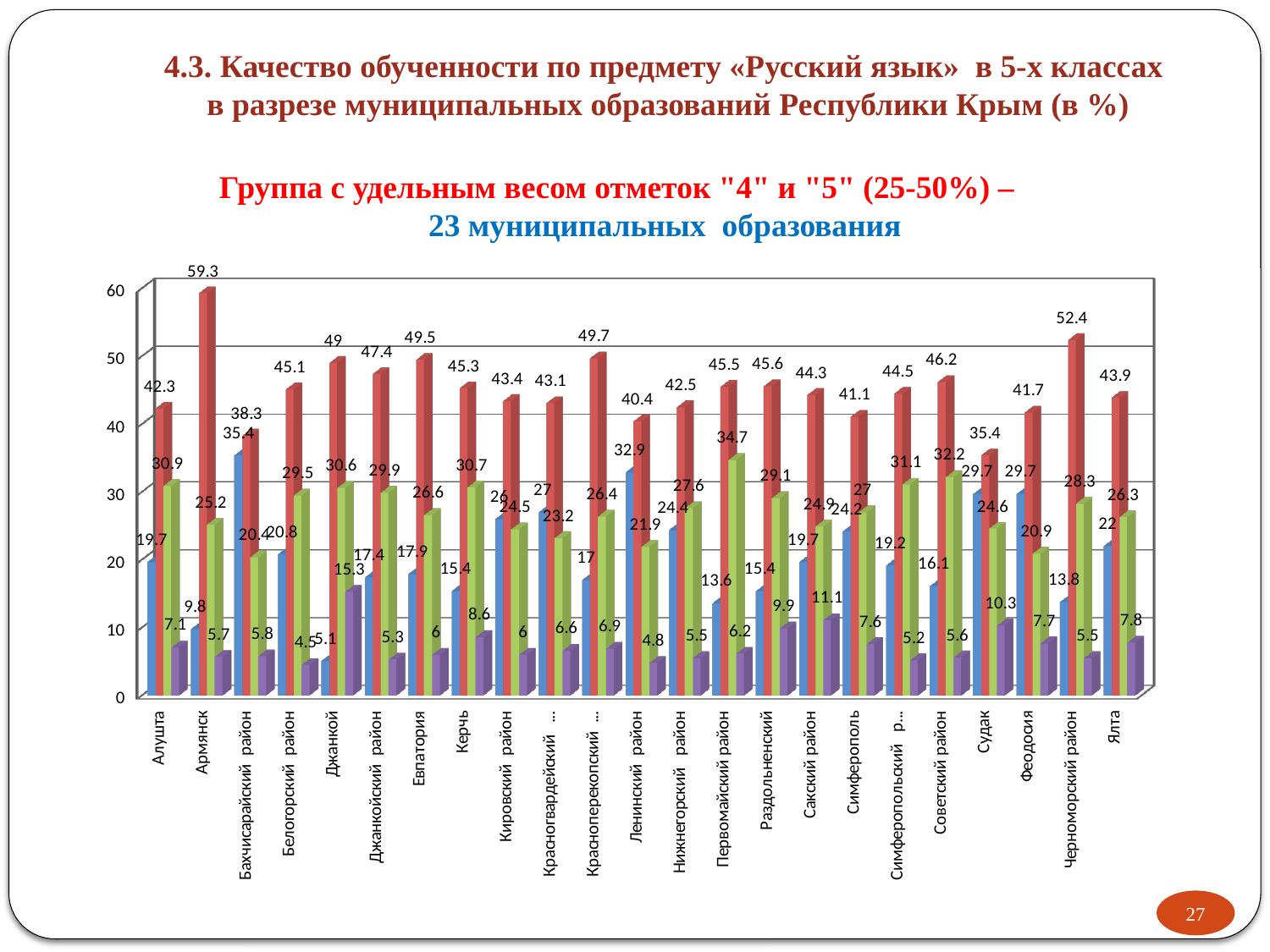

# 4.3. Качество обученности по предмету «Русский язык»  в 5-х классах в разрезе муниципальных образований Республики Крым (в %)
Группа с удельным весом отметок "4" и "5" (25-50%) –
      23 муниципальных  образования

[unsupported chart]

[unsupported chart]

27